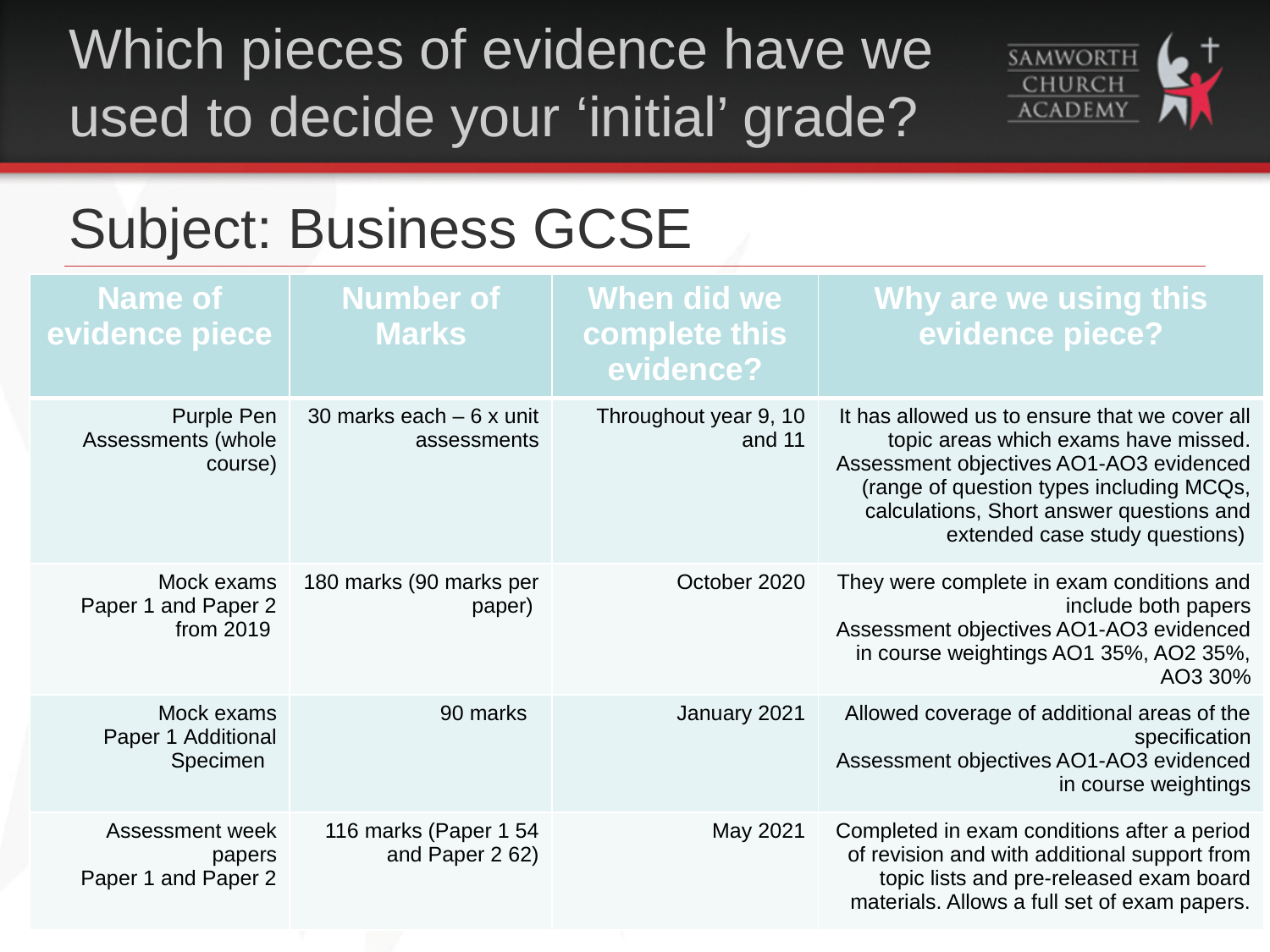

# Which pieces of evidence have we used to decide your ‘initial’ grade?
Subject: Business GCSE

| Name of evidence piece | Number of Marks | When did we complete this evidence? | Why are we using this evidence piece? |
| --- | --- | --- | --- |
| Purple Pen Assessments (whole course) | 30 marks each – 6 x unit assessments | Throughout year 9, 10 and 11 | It has allowed us to ensure that we cover all topic areas which exams have missed. Assessment objectives AO1-AO3 evidenced (range of question types including MCQs, calculations, Short answer questions and extended case study questions) |
| Mock exams Paper 1 and Paper 2 from 2019 | 180 marks (90 marks per paper) | October 2020 | They were complete in exam conditions and include both papers Assessment objectives AO1-AO3 evidenced in course weightings AO1 35%, AO2 35%, AO3 30% |
| Mock exams Paper 1 Additional Specimen | 90 marks | January 2021 | Allowed coverage of additional areas of the specification Assessment objectives AO1-AO3 evidenced in course weightings |
| Assessment week papers Paper 1 and Paper 2 | 116 marks (Paper 1 54 and Paper 2 62) | May 2021 | Completed in exam conditions after a period of revision and with additional support from topic lists and pre-released exam board materials. Allows a full set of exam papers. |